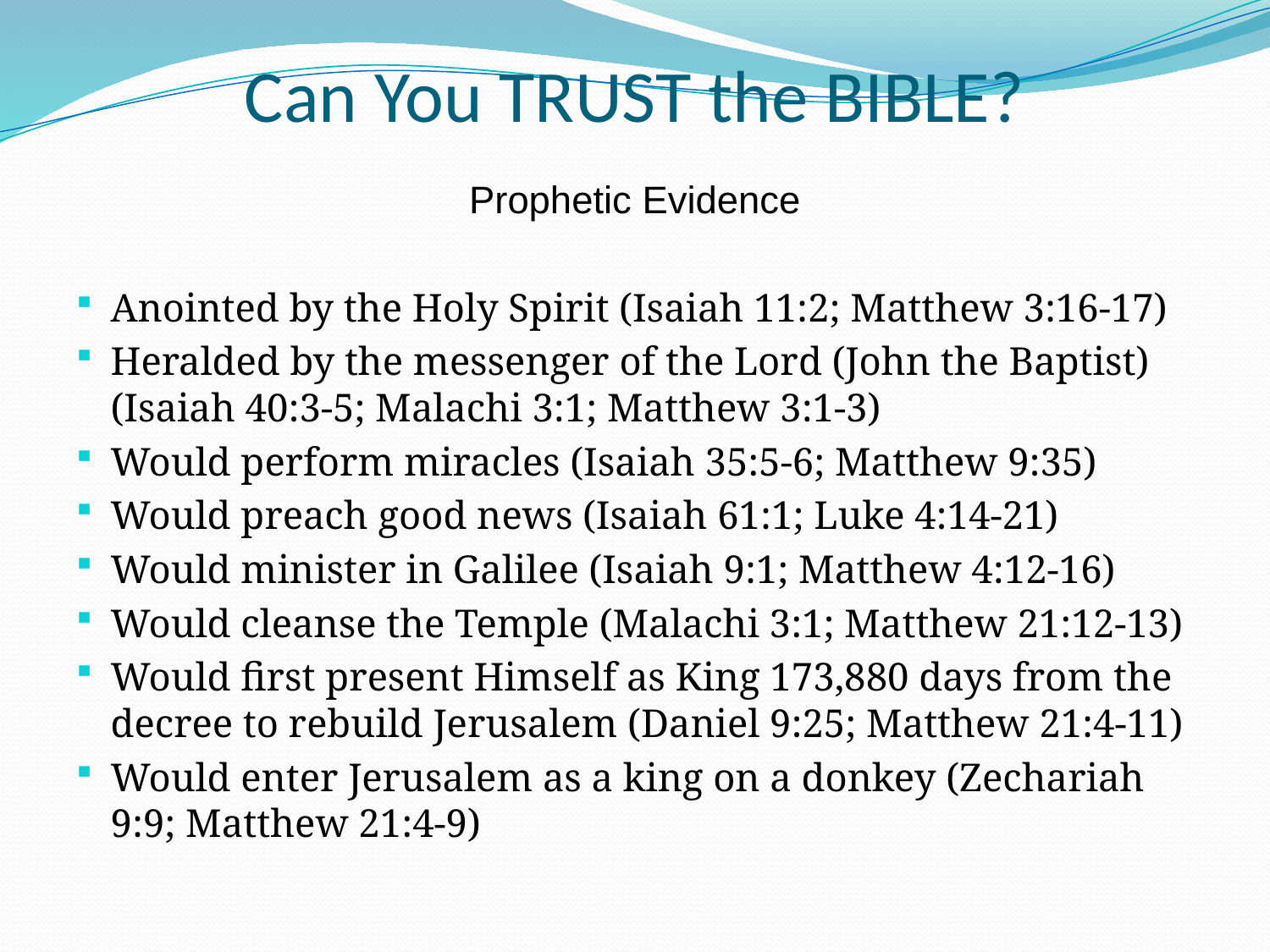

# Can You TRUST the BIBLE?
Prophetic Evidence

Anointed by the Holy Spirit (Isaiah 11:2; Matthew 3:16-17)
Heralded by the messenger of the Lord (John the Baptist) (Isaiah 40:3-5; Malachi 3:1; Matthew 3:1-3)
Would perform miracles (Isaiah 35:5-6; Matthew 9:35)
Would preach good news (Isaiah 61:1; Luke 4:14-21)
Would minister in Galilee (Isaiah 9:1; Matthew 4:12-16)
Would cleanse the Temple (Malachi 3:1; Matthew 21:12-13)
Would first present Himself as King 173,880 days from the decree to rebuild Jerusalem (Daniel 9:25; Matthew 21:4-11)
Would enter Jerusalem as a king on a donkey (Zechariah 9:9; Matthew 21:4-9)